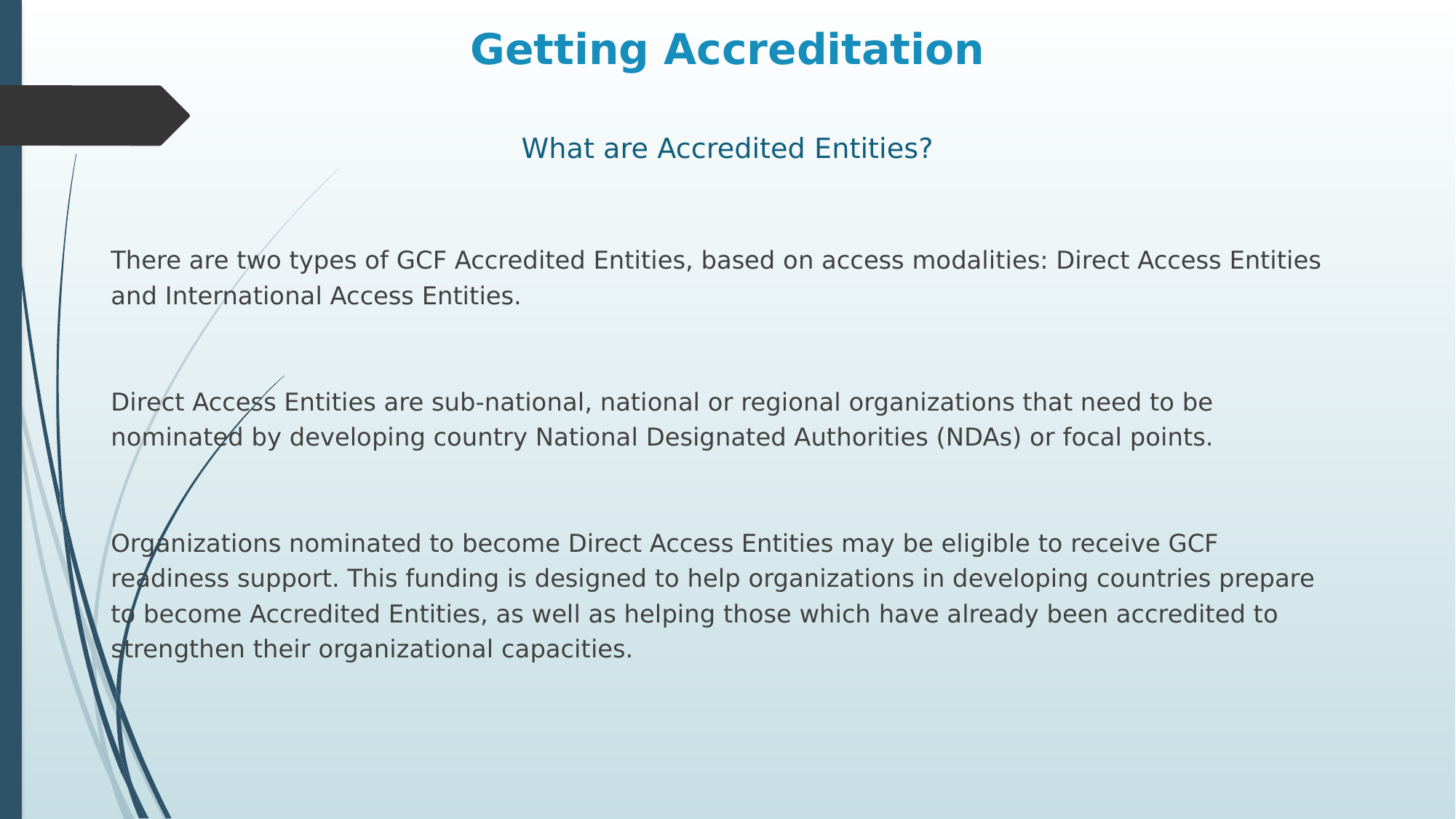

# Getting Accreditation
What are Accredited Entities?
 
There are two types of GCF Accredited Entities, based on access modalities: Direct Access Entities and International Access Entities.
Direct Access Entities are sub-national, national or regional organizations that need to be nominated by developing country National Designated Authorities (NDAs) or focal points.
Organizations nominated to become Direct Access Entities may be eligible to receive GCF readiness support. This funding is designed to help organizations in developing countries prepare to become Accredited Entities, as well as helping those which have already been accredited to strengthen their organizational capacities.